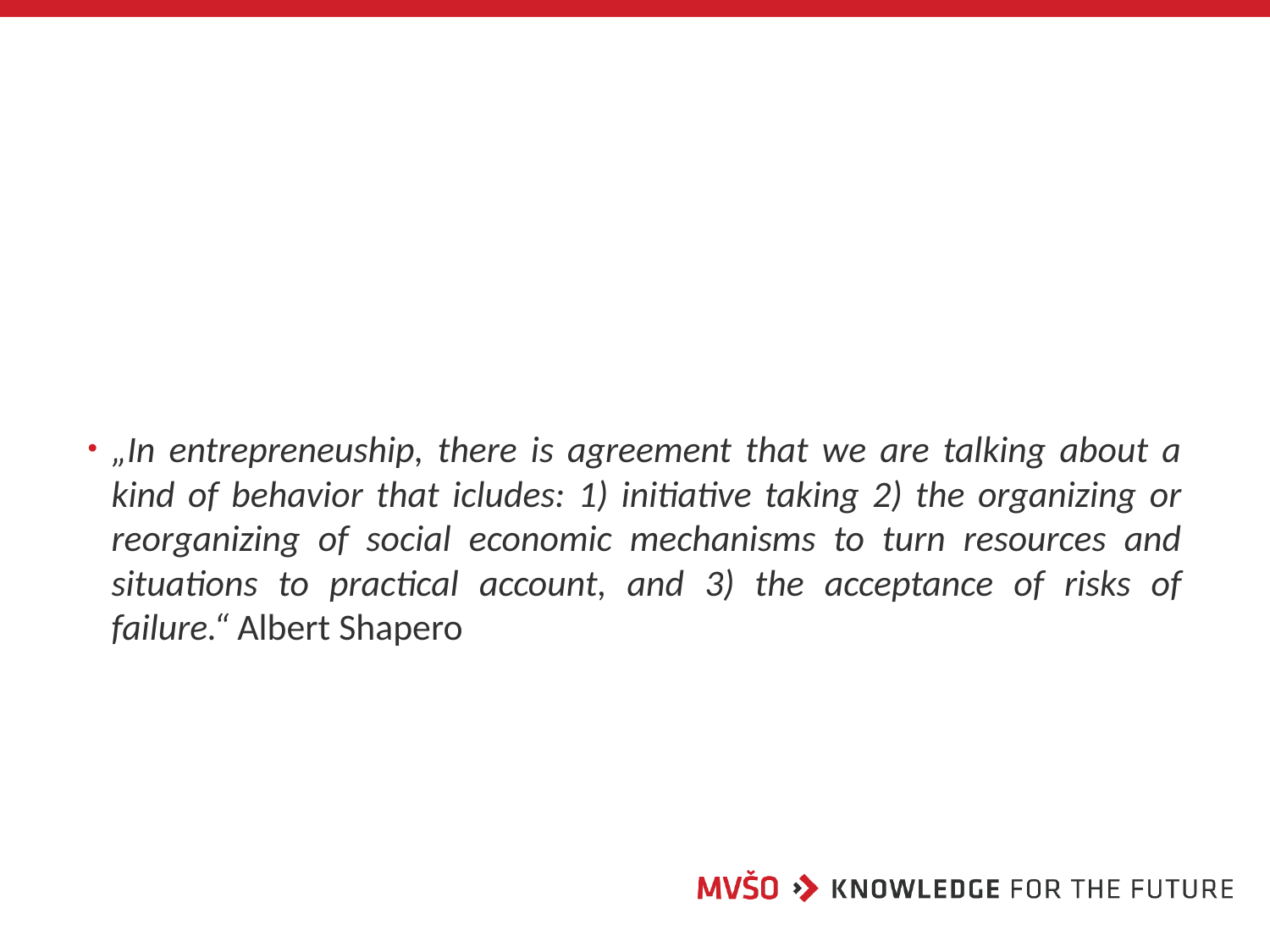

#
„In entrepreneuship, there is agreement that we are talking about a kind of behavior that icludes: 1) initiative taking 2) the organizing or reorganizing of social economic mechanisms to turn resources and situations to practical account, and 3) the acceptance of risks of failure.“ Albert Shapero